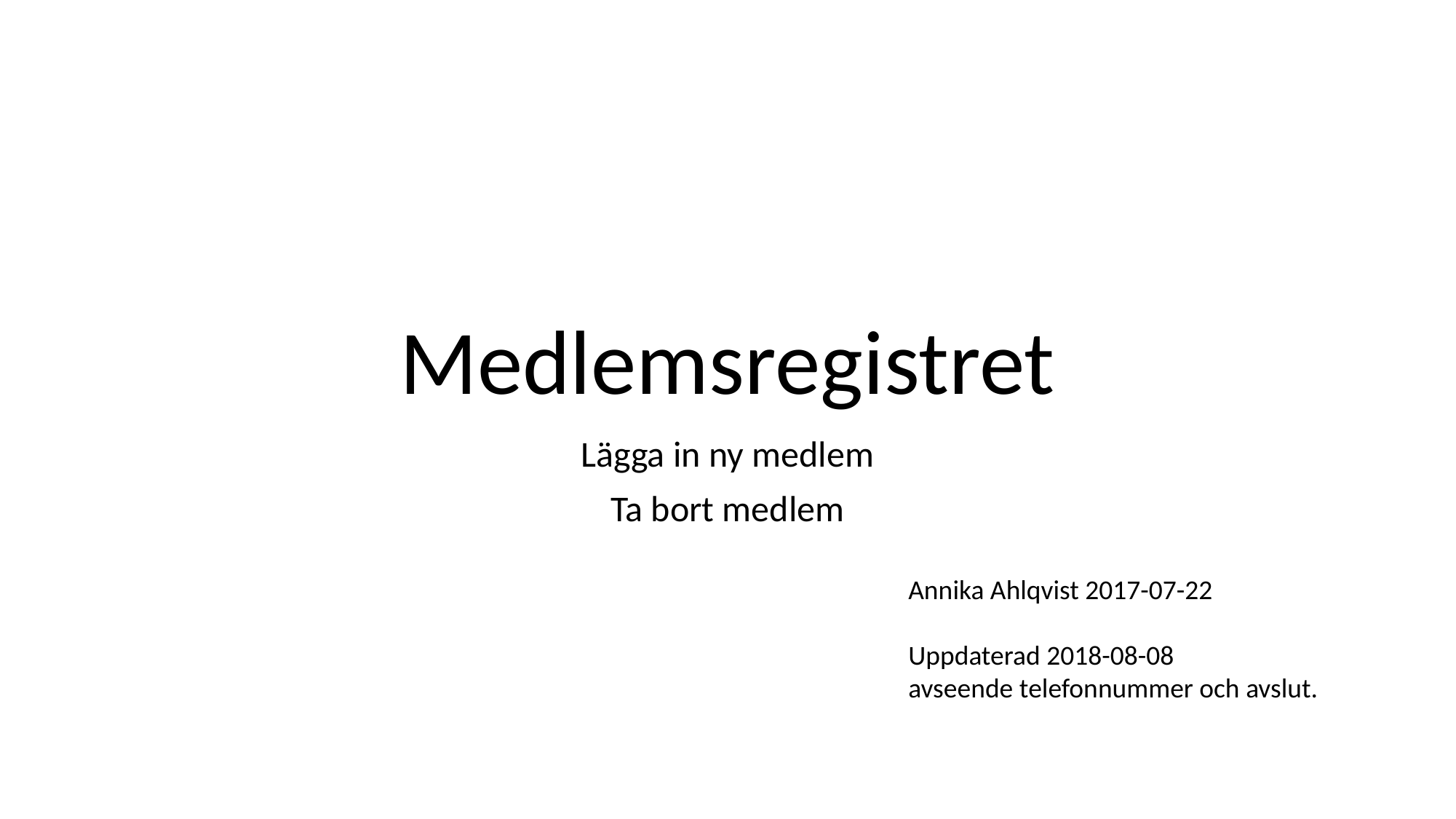

# Medlemsregistret
Lägga in ny medlem
Ta bort medlem
Annika Ahlqvist 2017-07-22

Uppdaterad 2018-08-08
avseende telefonnummer och avslut.